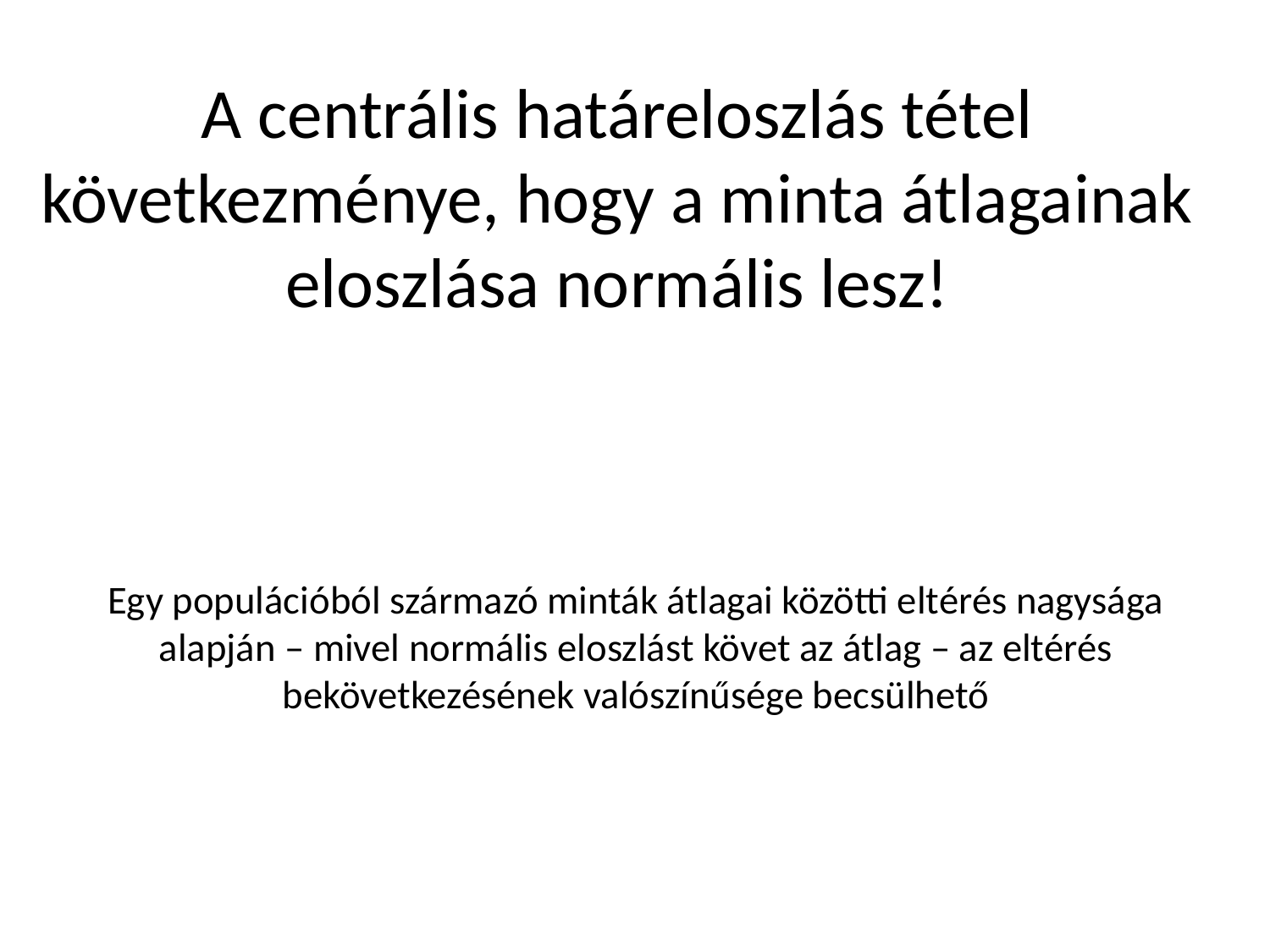

A centrális határeloszlás tétel következménye, hogy a minta átlagainak eloszlása normális lesz!
# Egy populációból származó minták átlagai közötti eltérés nagysága alapján – mivel normális eloszlást követ az átlag – az eltérés bekövetkezésének valószínűsége becsülhető